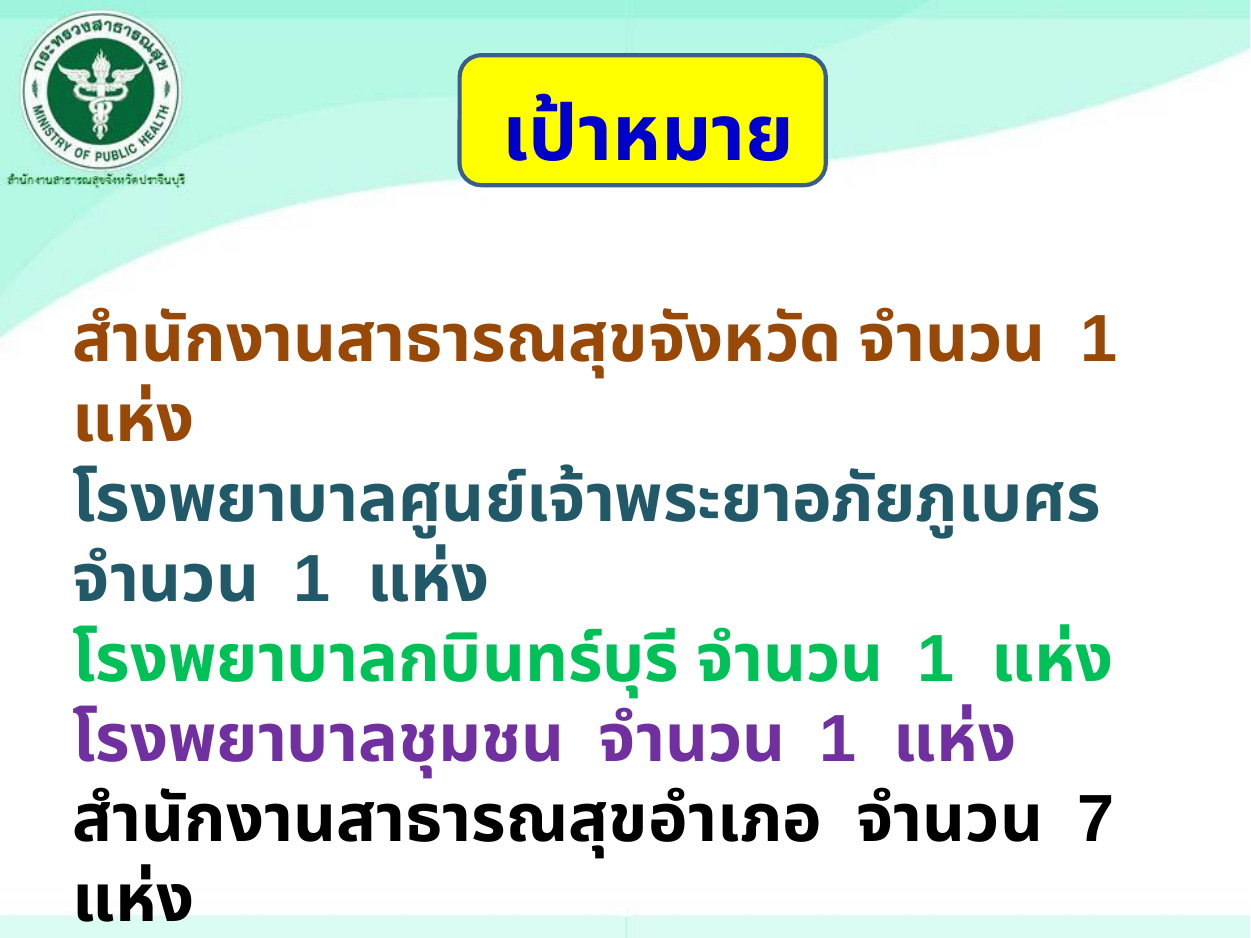

เป้าหมาย
สำนักงานสาธารณสุขจังหวัด จำนวน  1  แห่ง
โรงพยาบาลศูนย์เจ้าพระยาอภัยภูเบศร จำนวน  1  แห่ง
โรงพยาบาลกบินทร์บุรี จำนวน  1  แห่ง
โรงพยาบาลชุมชน  จำนวน  1  แห่ง
สำนักงานสาธารณสุขอำเภอ  จำนวน  7  แห่ง
                             รวม  15  แห่ง